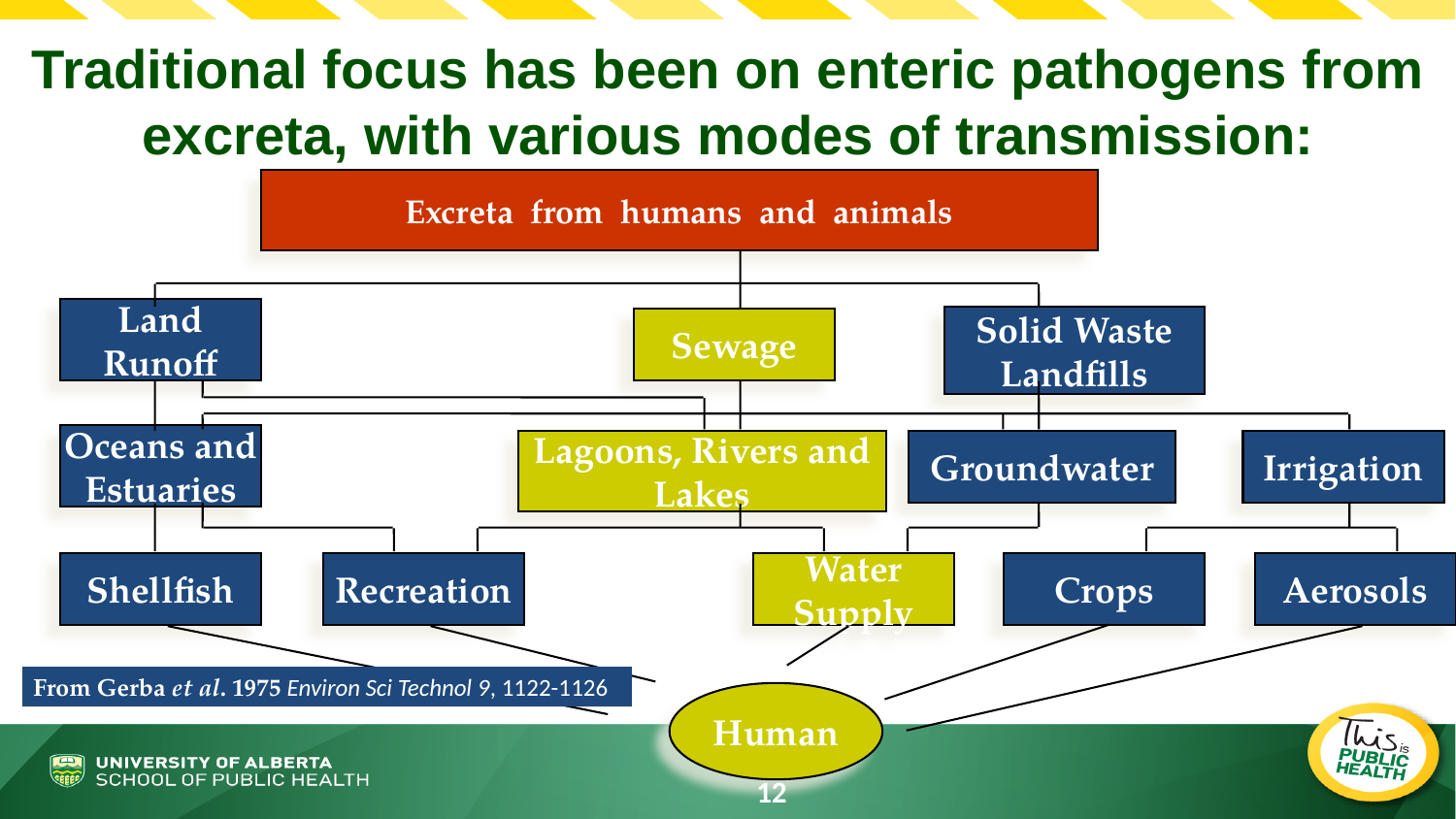

# Traditional focus has been on enteric pathogens from excreta, with various modes of transmission:
Excreta  from  humans  and  animals

Land
Runoff
Solid Waste
Landfills
Sewage

Oceans and
Estuaries
Lagoons, Rivers and
Lakes
Groundwater
Irrigation

Shellfish
Recreation
Water
Supply
Crops
Aerosols

Human
From Gerba et al. 1975 Environ Sci Technol 9, 1122-1126
12